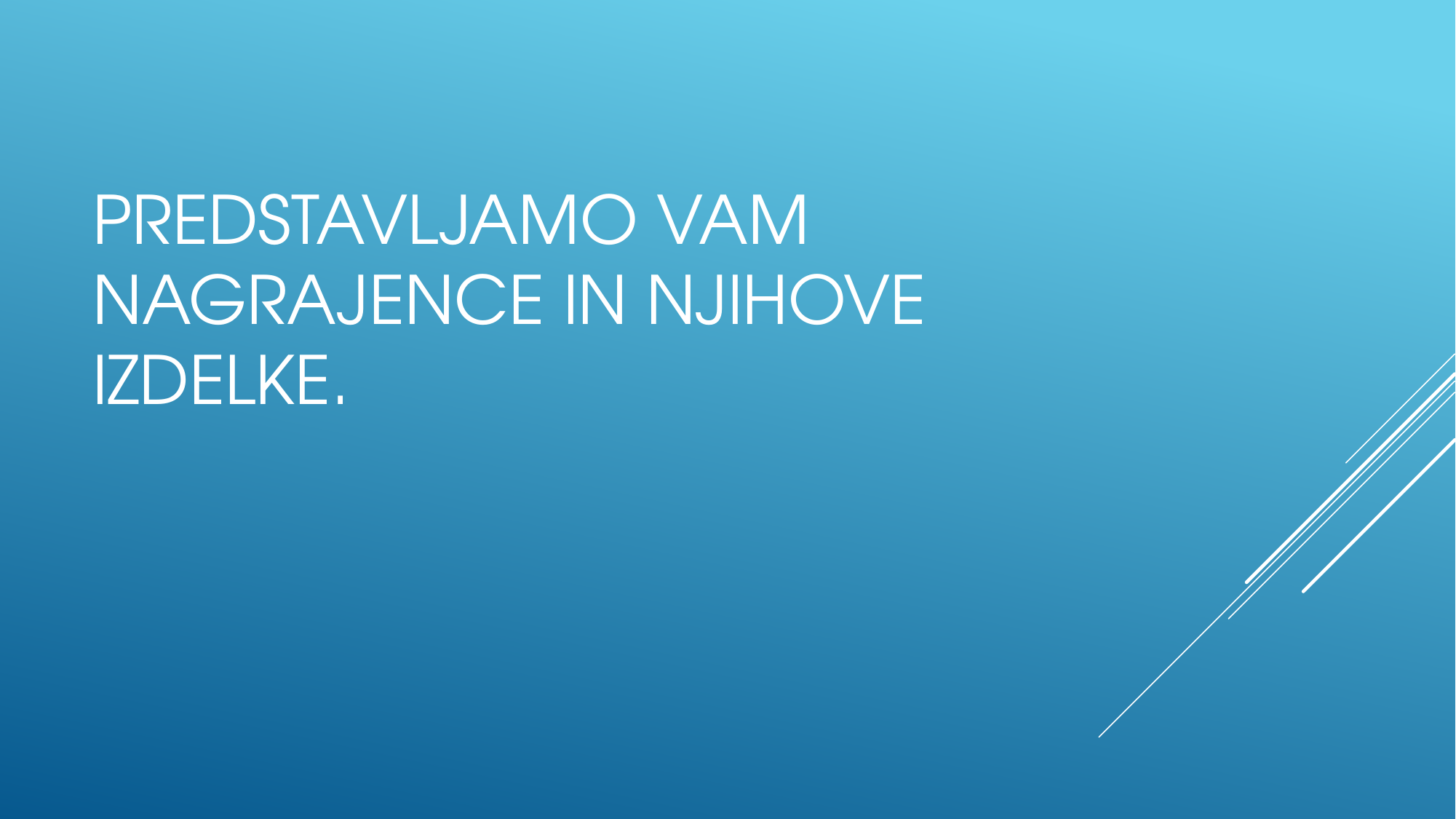

PREDSTAVLJAMO VAM NAGRAJENCE IN NJIHOVE IZDELKE.
#